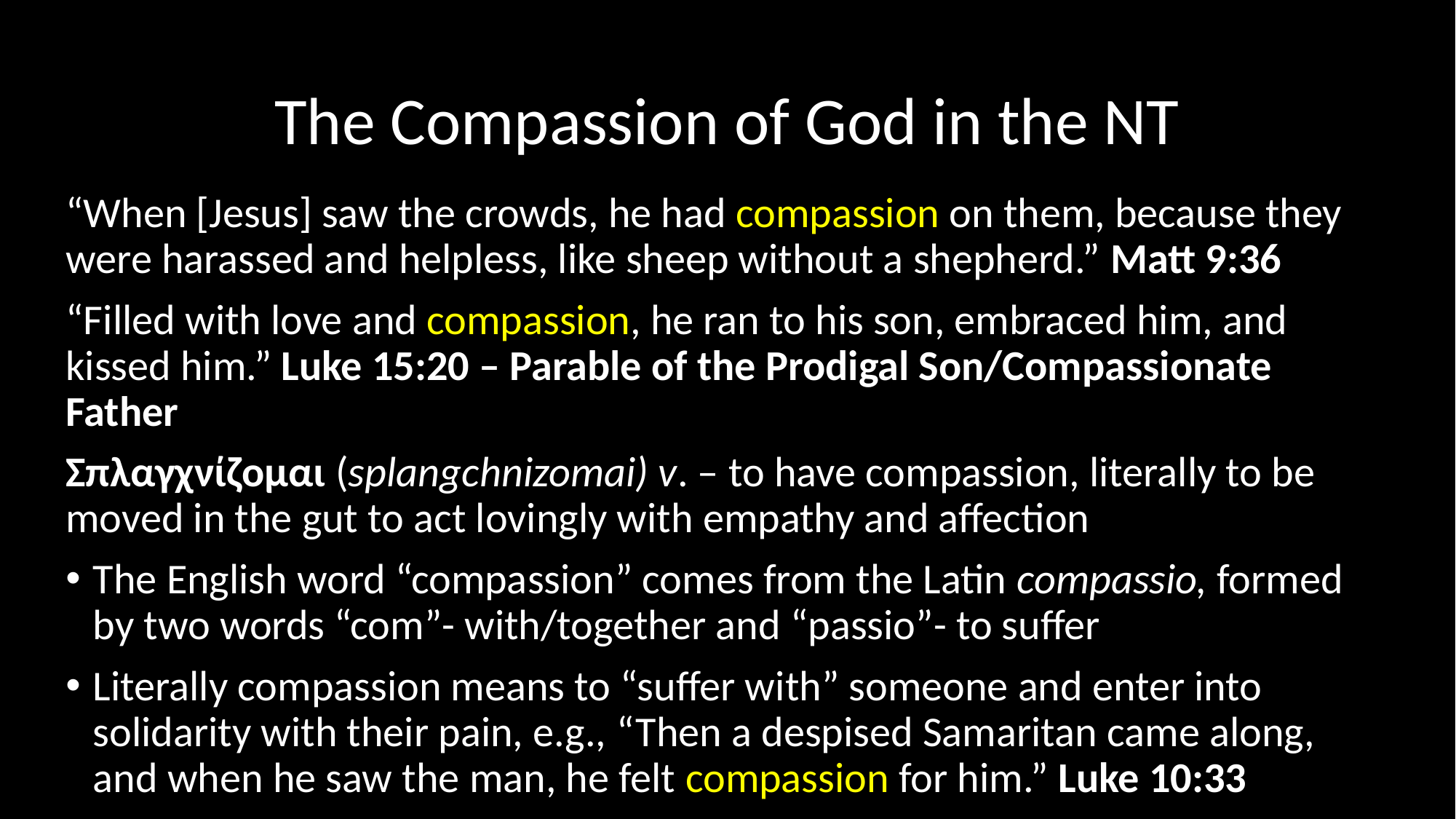

# The Compassion of God in the NT
“When [Jesus] saw the crowds, he had compassion on them, because they were harassed and helpless, like sheep without a shepherd.” Matt 9:36
“Filled with love and compassion, he ran to his son, embraced him, and kissed him.” Luke 15:20 – Parable of the Prodigal Son/Compassionate Father
Σπλαγχνίζομαι (splangchnizomai) v. – to have compassion, literally to be moved in the gut to act lovingly with empathy and affection
The English word “compassion” comes from the Latin compassio, formed by two words “com”- with/together and “passio”- to suffer
Literally compassion means to “suffer with” someone and enter into solidarity with their pain, e.g., “Then a despised Samaritan came along, and when he saw the man, he felt compassion for him.” Luke 10:33